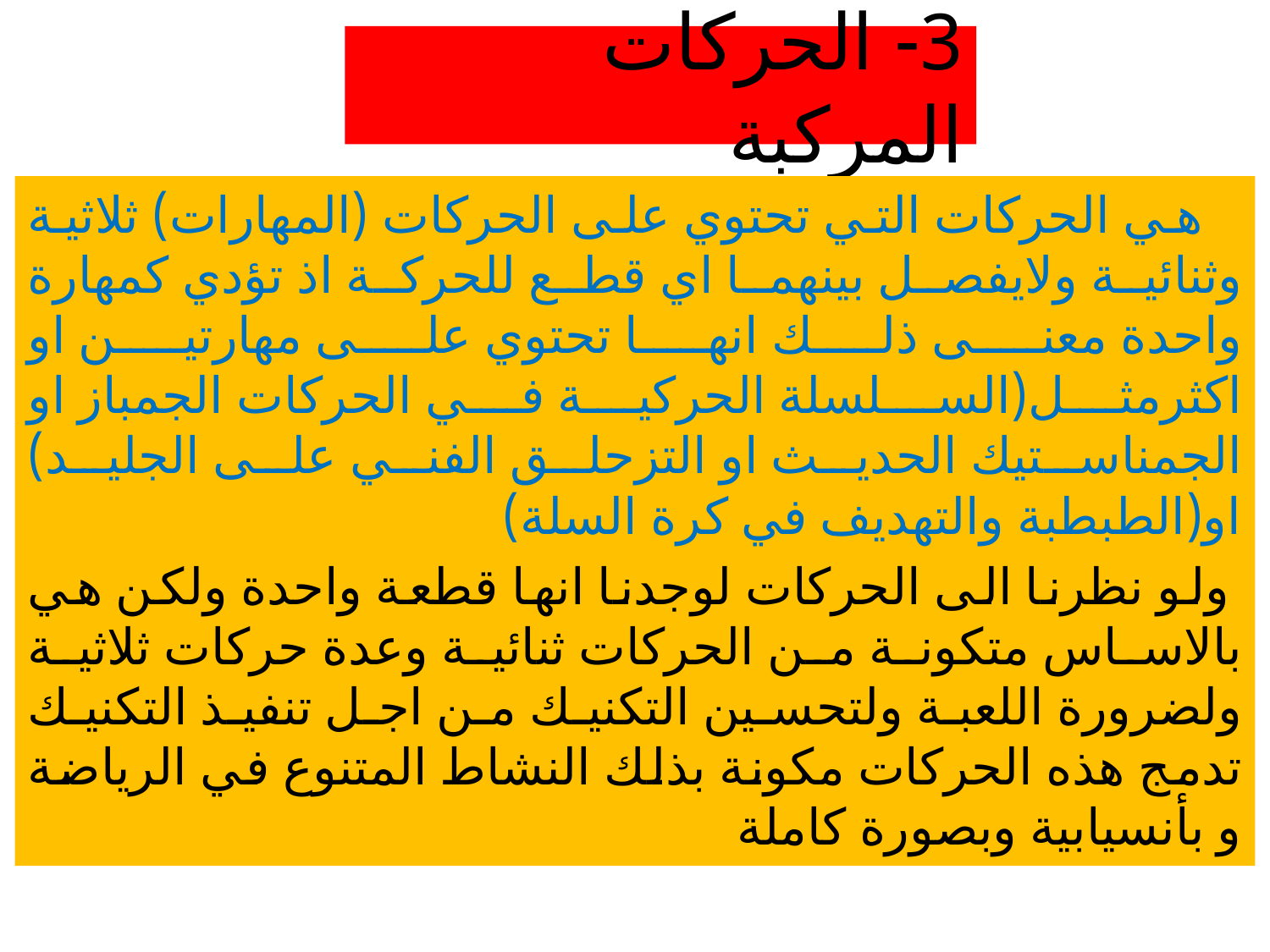

# 3- الحركات المركبة
   هي الحركات التي تحتوي على الحركات (المهارات) ثلاثية وثنائية ولايفصل بينهما اي قطع للحركة اذ تؤدي كمهارة واحدة معنى ذلك انها تحتوي على مهارتين او اكثرمثل(السلسلة الحركية في الحركات الجمباز او الجمناستيك الحديث او التزحلق الفني على الجليد) او(الطبطبة والتهديف في كرة السلة)
 ولو نظرنا الى الحركات لوجدنا انها قطعة واحدة ولكن هي بالاساس متكونة من الحركات ثنائية وعدة حركات ثلاثية ولضرورة اللعبة ولتحسين التكنيك من اجل تنفيذ التكنيك تدمج هذه الحركات مكونة بذلك النشاط المتنوع في الرياضة و بأنسيابية وبصورة كاملة